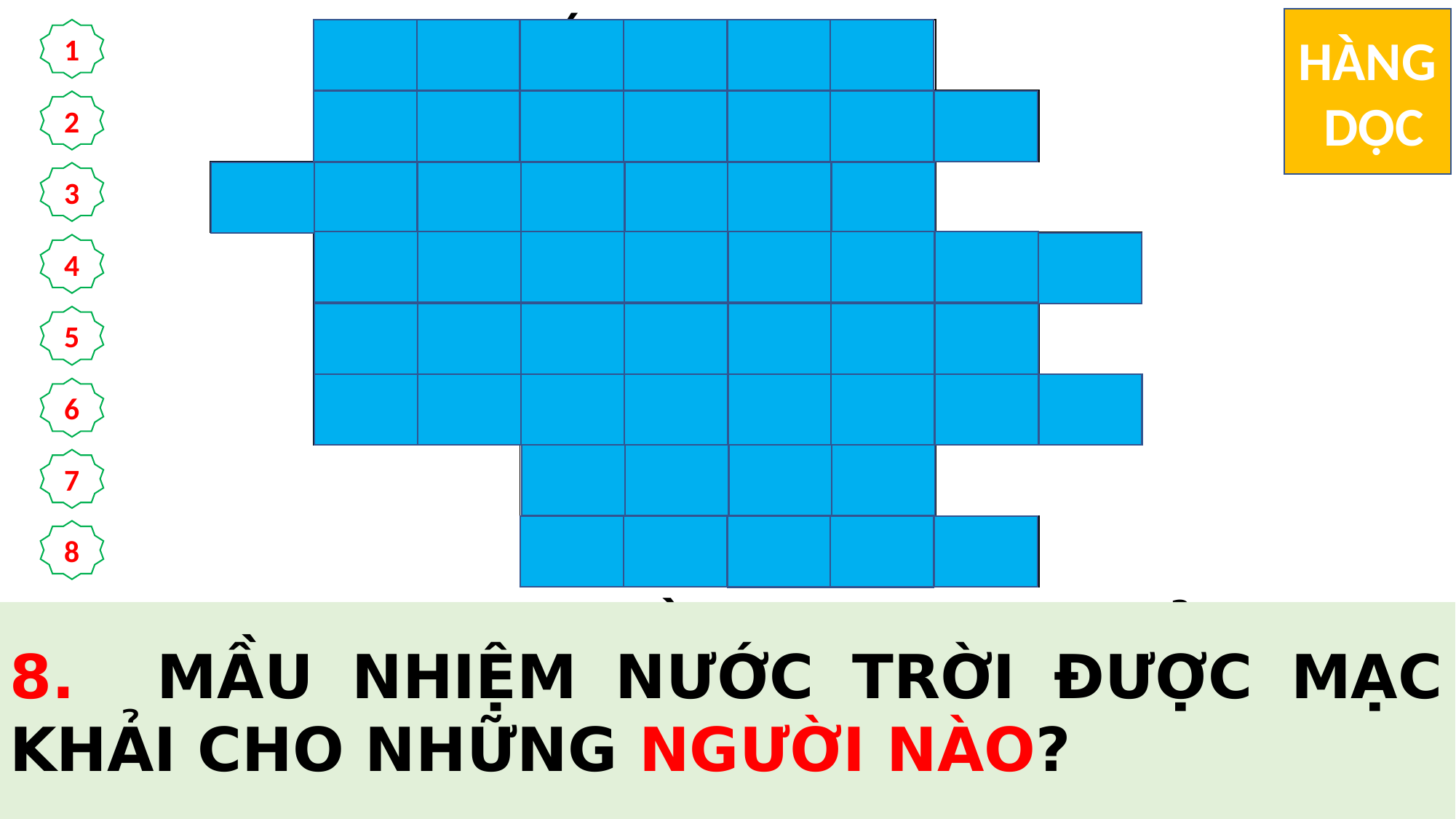

HÀNG
 DỌC

1
|  | C | H | Ú | A | T | Ể |  |  |
| --- | --- | --- | --- | --- | --- | --- | --- | --- |
|  | M | Ạ | C | K | H | Ả | I |  |
| T | R | Ờ | I | Đ | Ấ | T |  |  |
|  | N | G | H | Ỉ | N | G | Ơ | I |
|  | H | I | Ề | N | H | Ậ | U |  |
|  | N | Ư | Ớ | C | T | R | Ờ | I |
|  |  |  | Ê | M | Á | I |  |  |
|  |  |  | B | É | M | Ọ | N |  |

2

3

4

5

6

7

8
1.	ĐÂY LÀ LỜI CẦU NGUYỆN CỦA ĐỨC GIÊSU: “LẠY CHA LÀ … … TRỜI ĐẤT, CON XIN NGỢI KHEN CHA”
2.	VỚI NHỮNG NGƯỜI BÉ MỌN, CHÚA CHA ĐÃ LÀM GÌ SONG LẠI GIẤU KHÔNG CHO NHỮNG NGƯỜI THÔNG THÁI BIẾT?
8.	 MẦU NHIỆM NƯỚC TRỜI ĐƯỢC MẠC KHẢI CHO NHỮNG NGƯỜI NÀO?
3.	ĐỨC GIÊSU CẦU NGUYỆN VỚI CHA LÀ CHÚA TỂ … …
4.	TÂM HỒN ANH EM SẼ ĐƯỢC … … BỒI DƯỠNG
5.	ĐỨC GIÊSU NÓI ‘ANH EM HÃY MANG LẤY ÁCH CỦA TÔI, VÀ HÃY HỌC VỚI TÔI, VÌ TÔI CÓ LÒNG THẾ NÀO?
6.	NHỮNG NGƯỜI BÉ MỌN THÌ ĐƯỢC MẶC KHẢI MẦU NHIỆM GÌ ?
7.	 ĐỨC GIÊSU MỜI GỌI MỌI NGƯỜI HÃY MANG LẤY ÁCH CỦA NGÀI, VÌ ÁCH CỦA NGÀI THÌ THẾ NÀO?